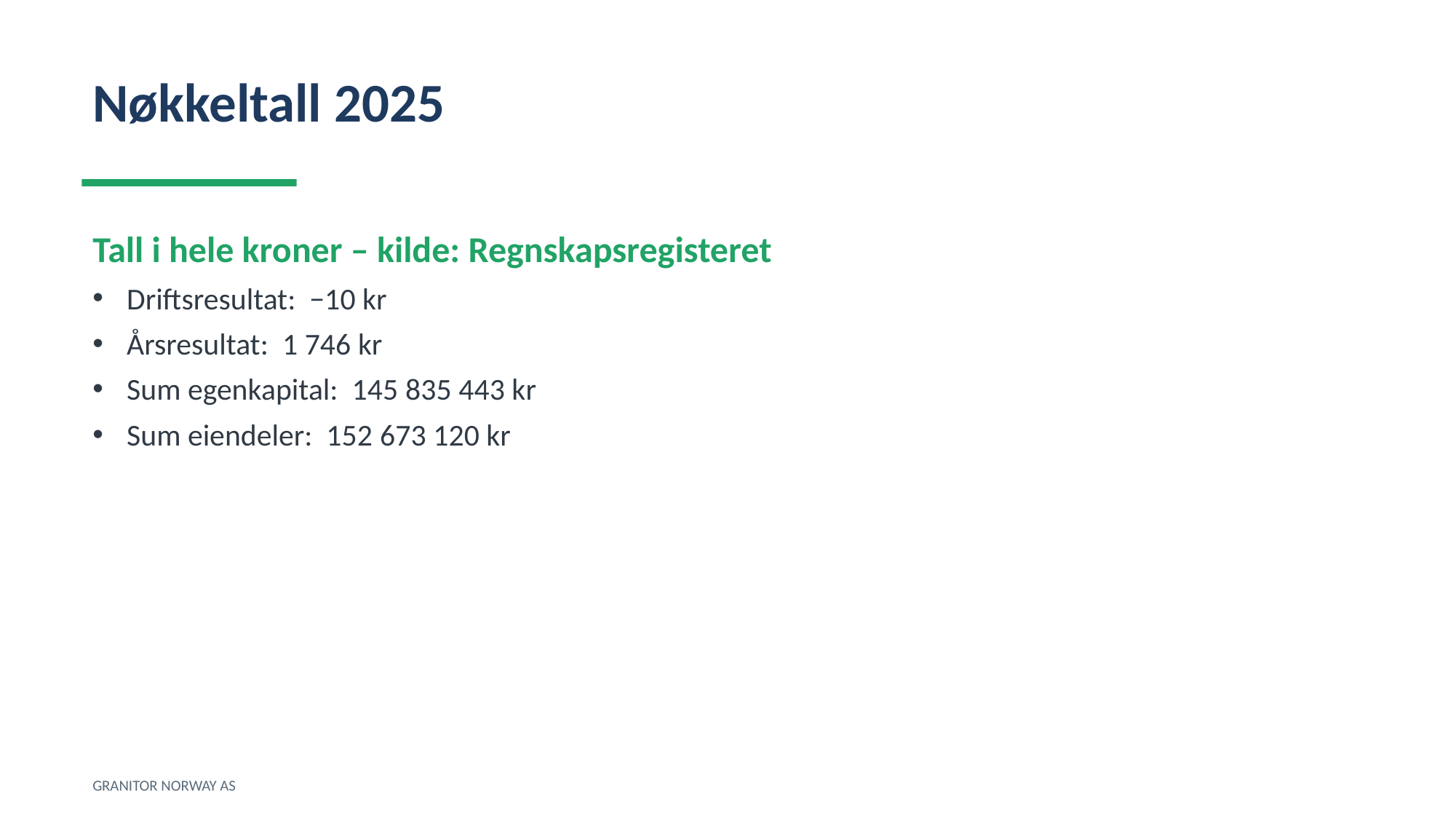

Nøkkeltall 2025

Tall i hele kroner – kilde: Regnskapsregisteret
Driftsresultat:  −10 kr
Årsresultat:  1 746 kr
Sum egenkapital:  145 835 443 kr
Sum eiendeler:  152 673 120 kr
GRANITOR NORWAY AS